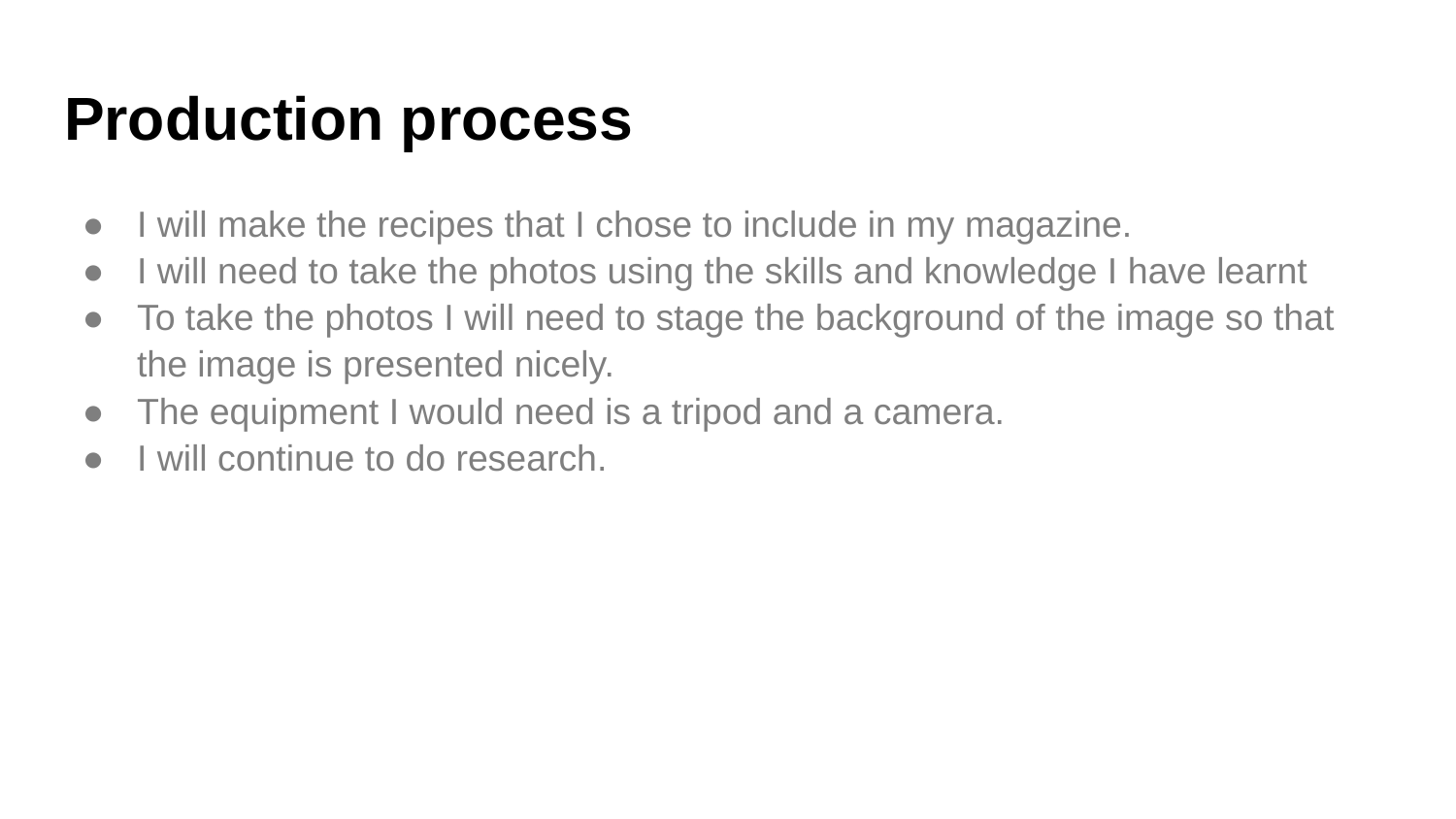

# Production process
I will make the recipes that I chose to include in my magazine.
I will need to take the photos using the skills and knowledge I have learnt
To take the photos I will need to stage the background of the image so that the image is presented nicely.
The equipment I would need is a tripod and a camera.
I will continue to do research.